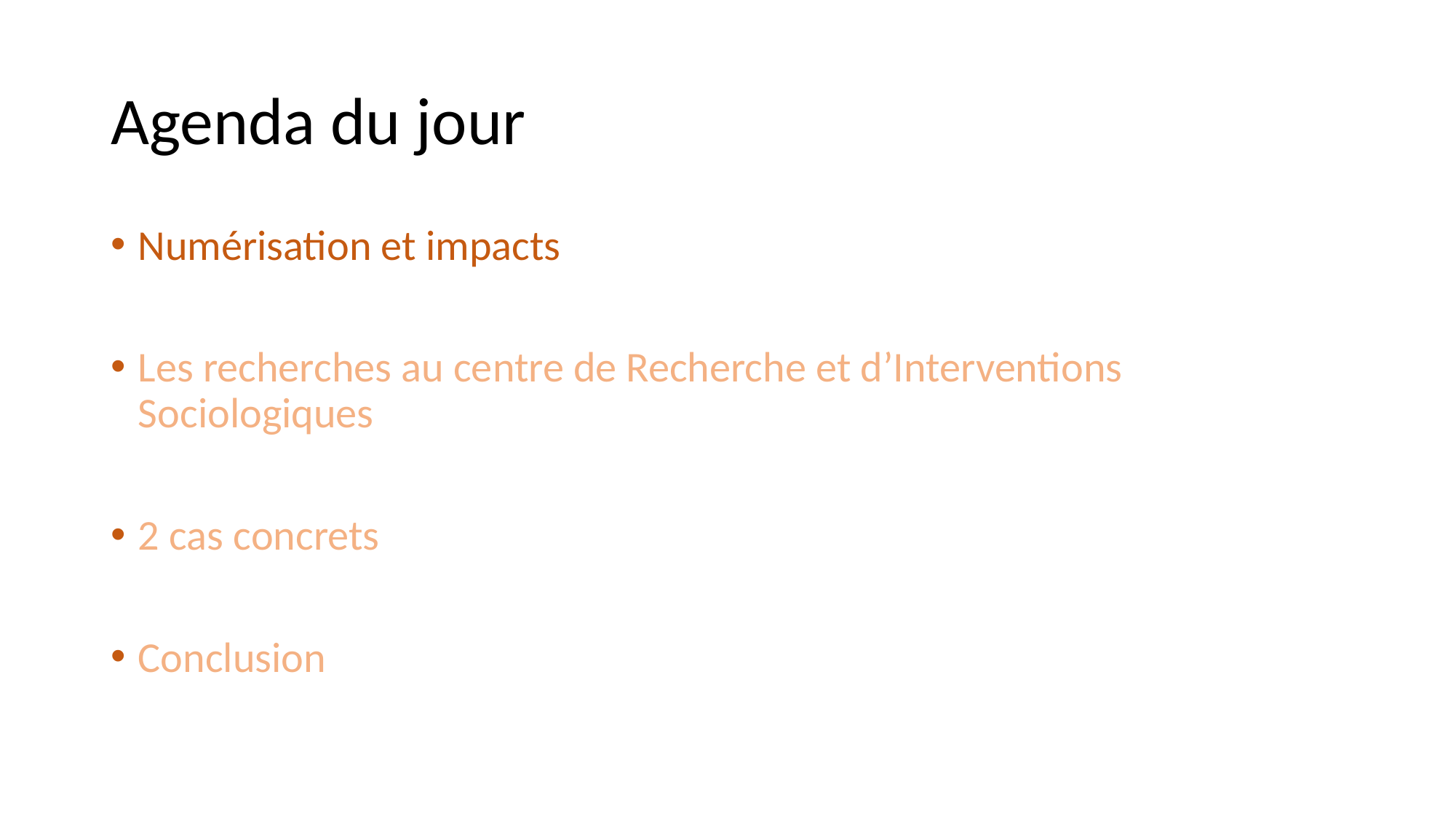

# Agenda du jour
Numérisation et impacts

Les recherches au centre de Recherche et d’Interventions Sociologiques

2 cas concrets

Conclusion